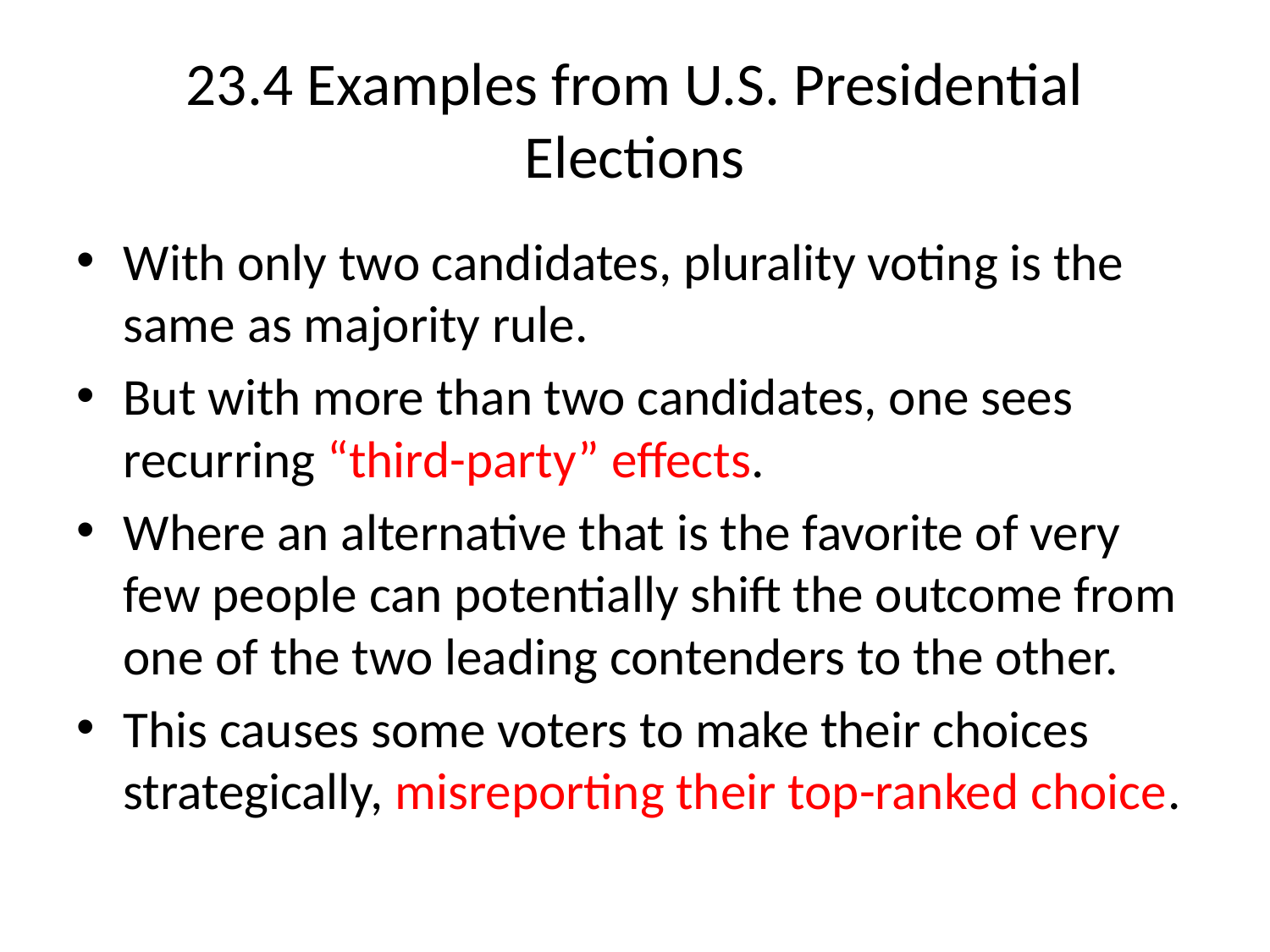

# 23.4 Examples from U.S. Presidential Elections
With only two candidates, plurality voting is the same as majority rule.
But with more than two candidates, one sees recurring “third-party” effects.
Where an alternative that is the favorite of very few people can potentially shift the outcome from one of the two leading contenders to the other.
This causes some voters to make their choices strategically, misreporting their top-ranked choice.